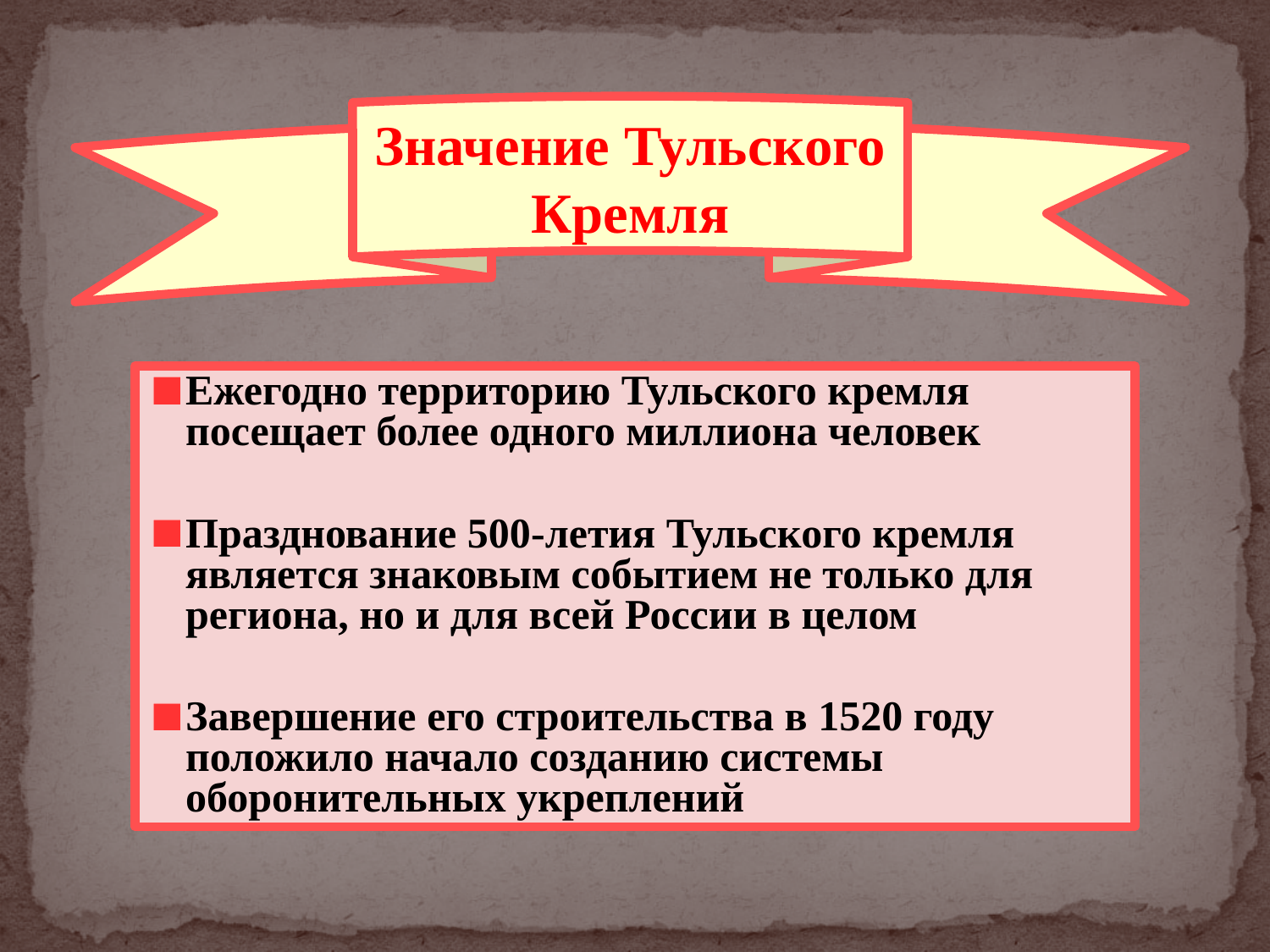

Значение Тульского Кремля
Ежегодно территорию Тульского кремля посещает более одного миллиона человек

Празднование 500-летия Тульского кремля является знаковым событием не только для региона, но и для всей России в целом

Завершение его строительства в 1520 году положило начало созданию системы оборонительных укреплений